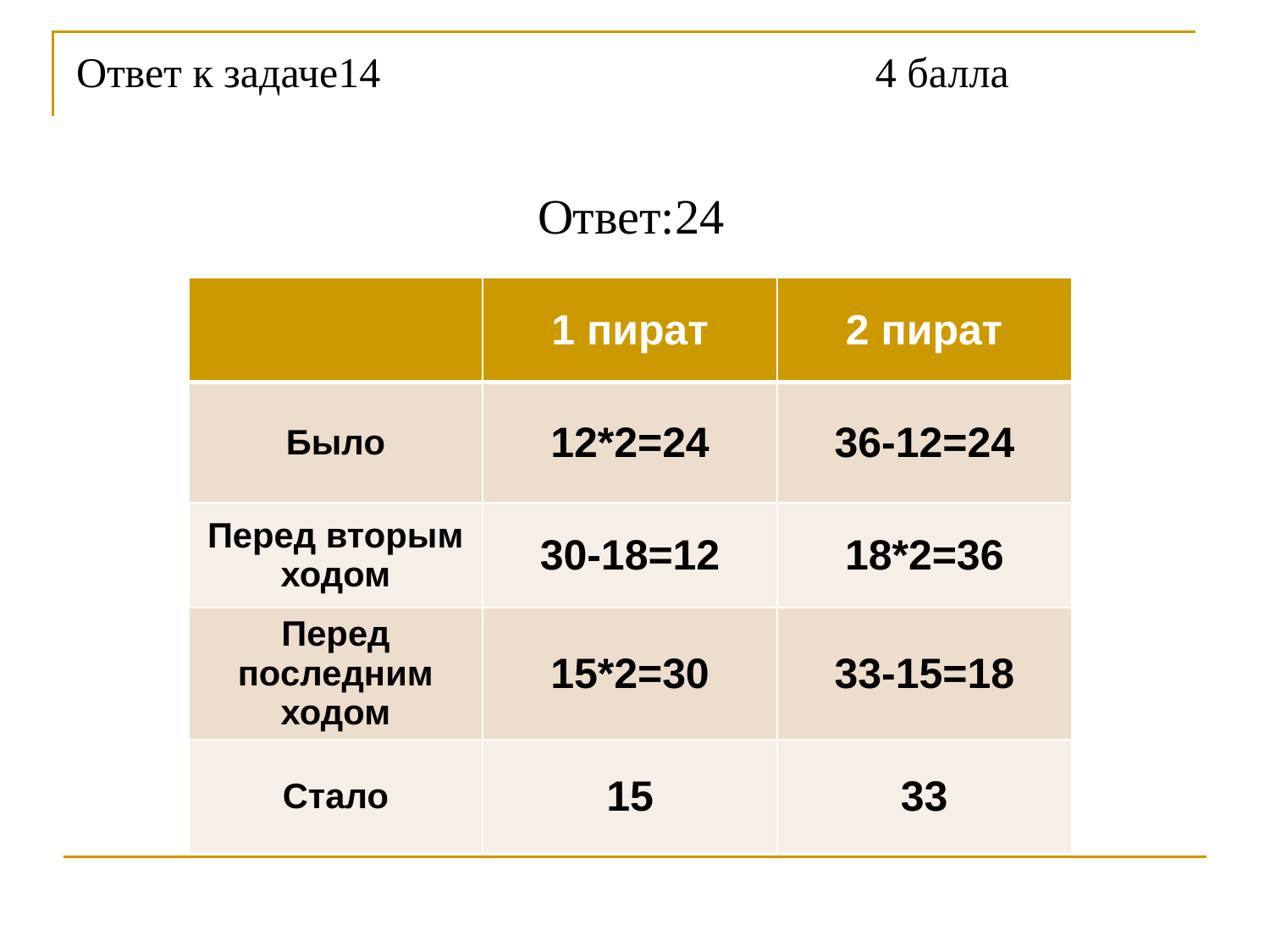

# Ответ к задаче14  к задаче 1                            4 балла
Ответ:24

|  | 1 пират | 2 пират |
| --- | --- | --- |
| Было | 12\*2=24 | 36-12=24 |
| Перед вторым ходом | 30-18=12 | 18\*2=36 |
| Перед последним ходом | 15\*2=30 | 33-15=18 |
| Стало | 15 | 33 |